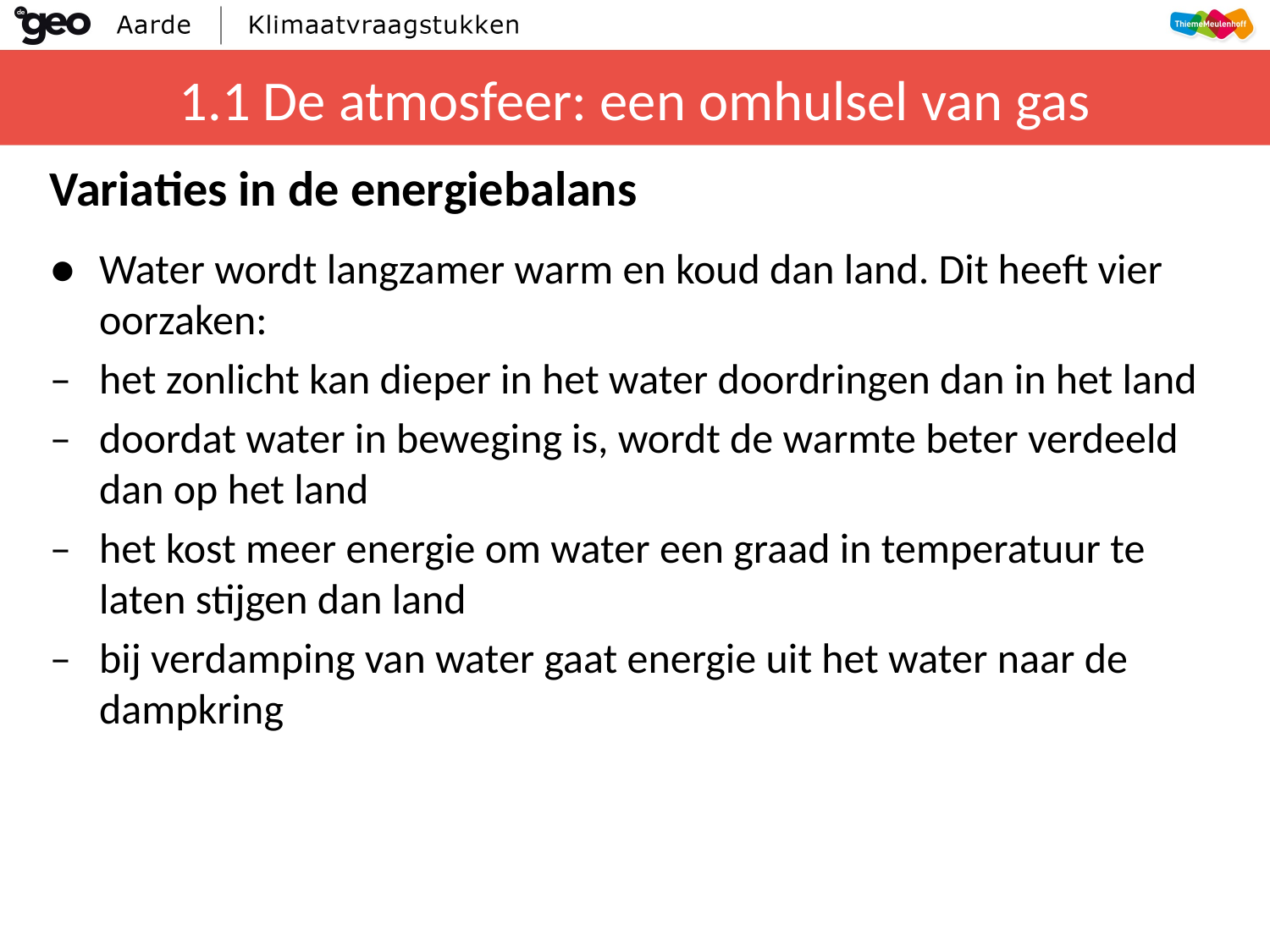

# 1.1 De atmosfeer: een omhulsel van gas
Variaties in de energiebalans
●	Water wordt langzamer warm en koud dan land. Dit heeft vier oorzaken:
‒	het zonlicht kan dieper in het water doordringen dan in het land
‒	doordat water in beweging is, wordt de warmte beter verdeeld dan op het land
‒	het kost meer energie om water een graad in temperatuur te laten stijgen dan land
‒	bij verdamping van water gaat energie uit het water naar de dampkring